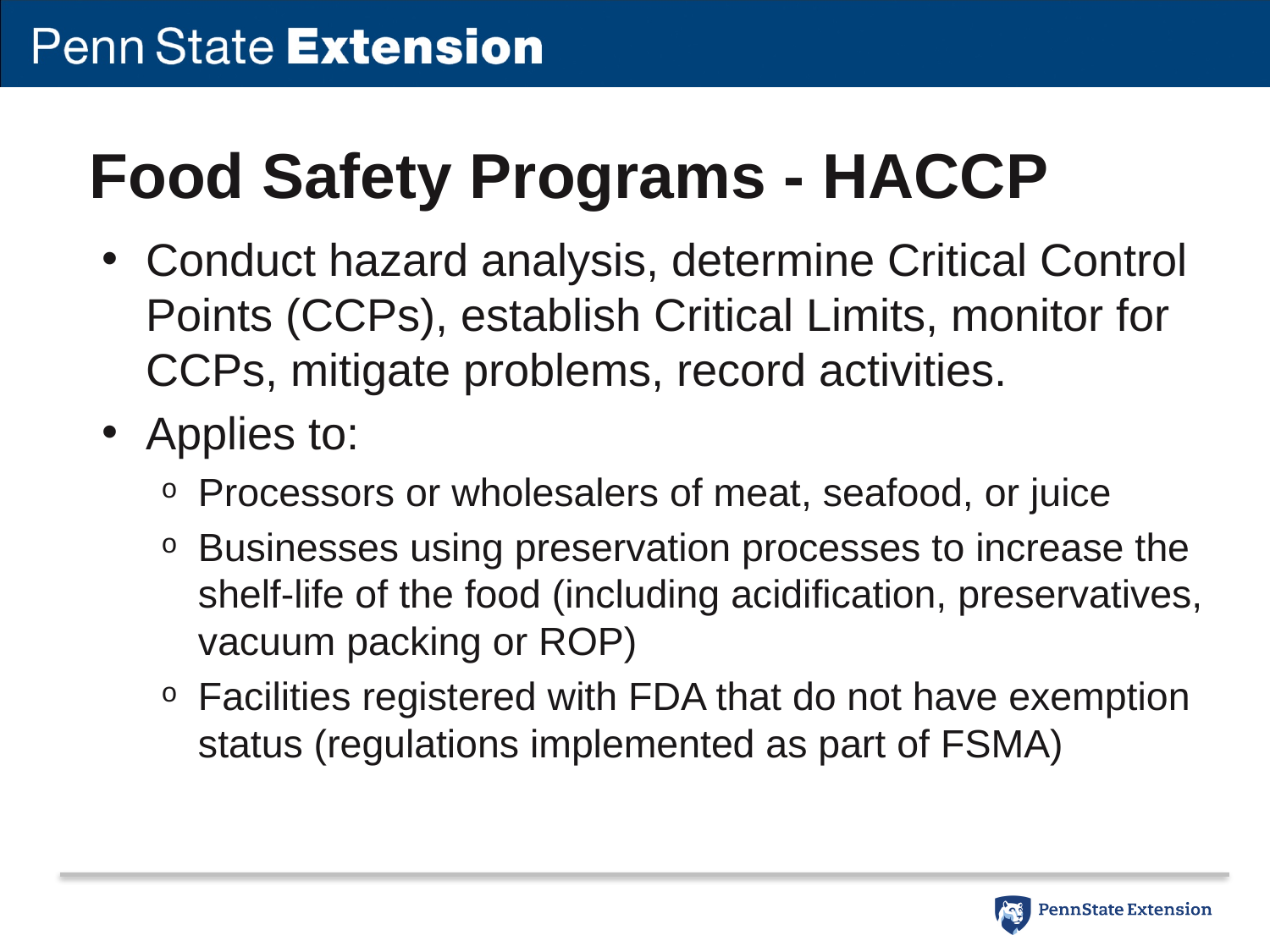

# Food Safety Programs - HACCP
Conduct hazard analysis, determine Critical Control Points (CCPs), establish Critical Limits, monitor for CCPs, mitigate problems, record activities.
Applies to:
Processors or wholesalers of meat, seafood, or juice
Businesses using preservation processes to increase the shelf-life of the food (including acidification, preservatives, vacuum packing or ROP)
Facilities registered with FDA that do not have exemption status (regulations implemented as part of FSMA)